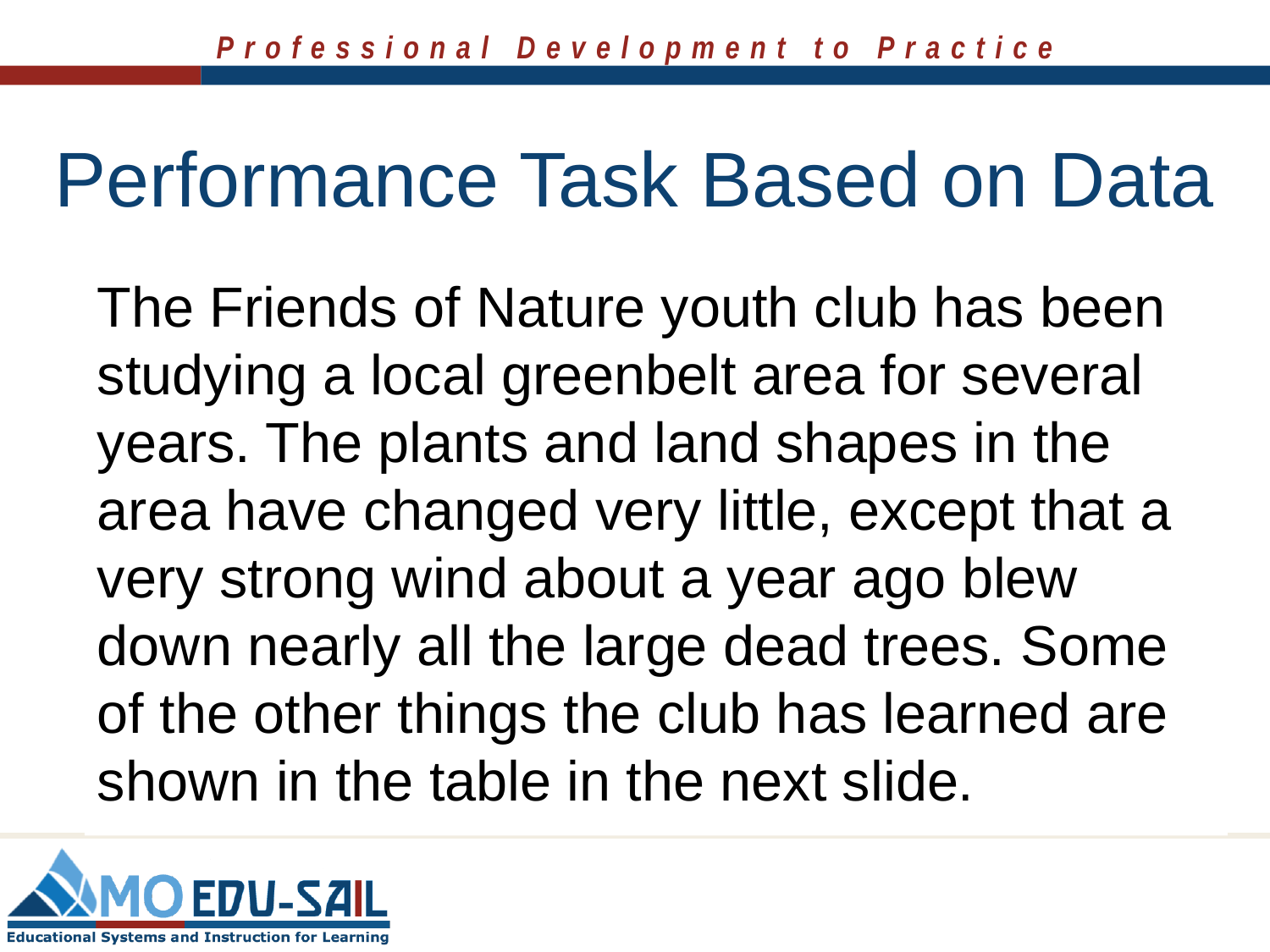

# Performance Task Based on Data
The Friends of Nature youth club has been studying a local greenbelt area for several years. The plants and land shapes in the area have changed very little, except that a very strong wind about a year ago blew down nearly all the large dead trees. Some of the other things the club has learned are shown in the table in the next slide.